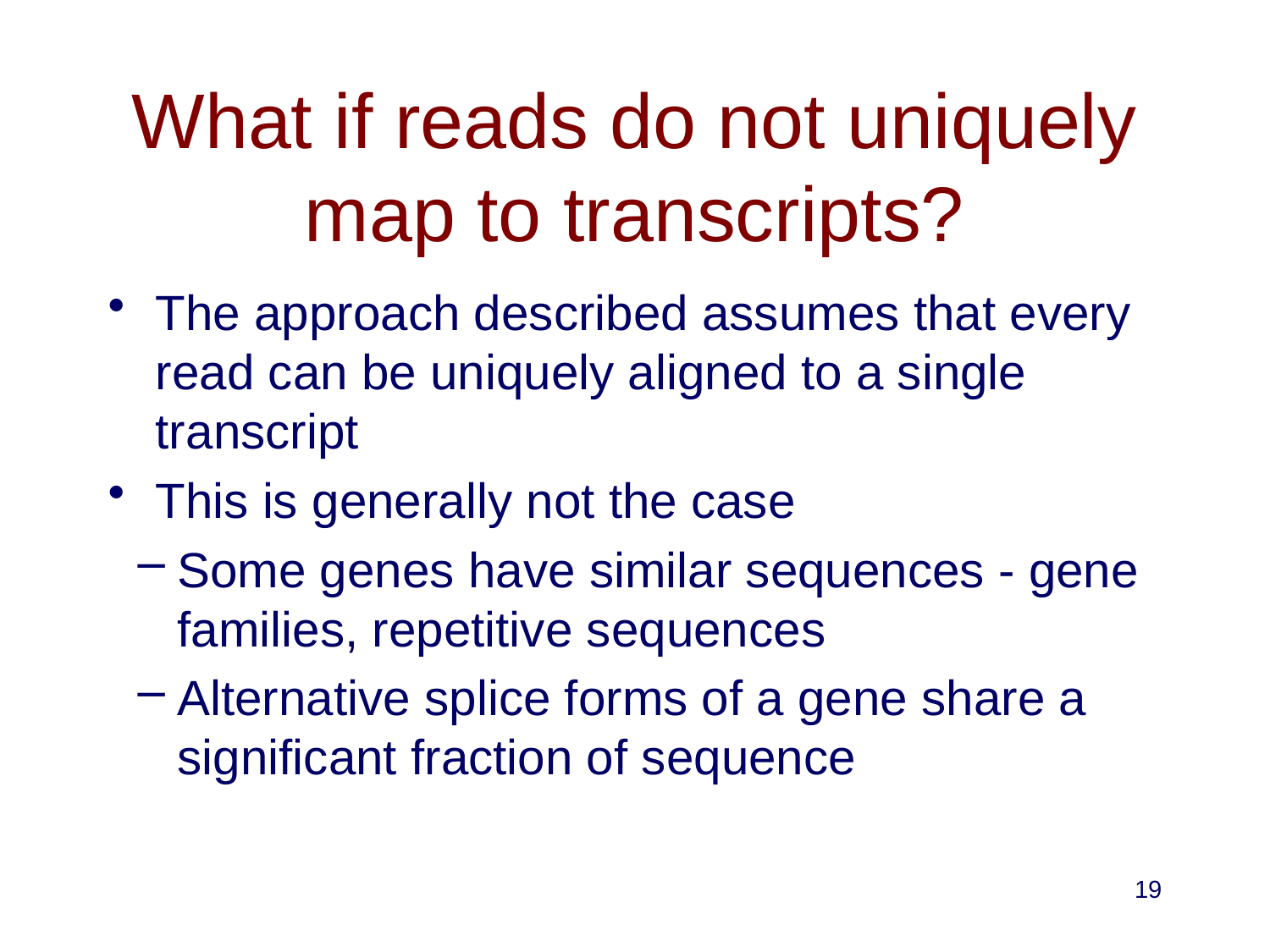

# What if reads do not uniquely map to transcripts?
The approach described assumes that every read can be uniquely aligned to a single transcript
This is generally not the case
Some genes have similar sequences - gene families, repetitive sequences
Alternative splice forms of a gene share a significant fraction of sequence
19